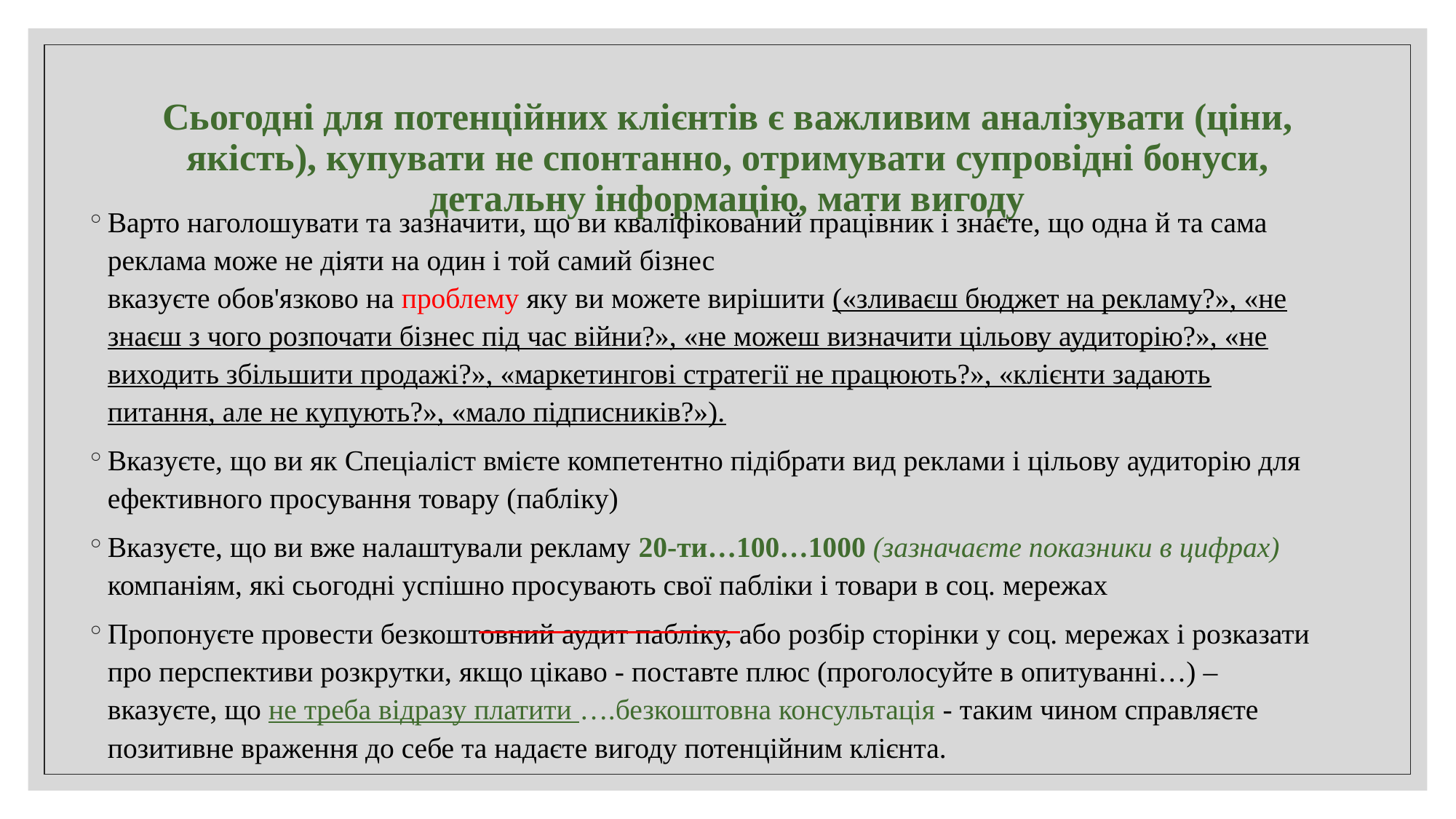

# Сьогодні для потенційних клієнтів є важливим аналізувати (ціни, якість), купувати не спонтанно, отримувати супровідні бонуси, детальну інформацію, мати вигоду
Варто наголошувати та зазначити, що ви кваліфікований працівник і знаєте, що одна й та сама реклама може не діяти на один і той самий бізнес
вказуєте обов'язково на проблему яку ви можете вирішити («зливаєш бюджет на рекламу?», «не знаєш з чого розпочати бізнес під час війни?», «не можеш визначити цільову аудиторію?», «не виходить збільшити продажі?», «маркетингові стратегії не працюють?», «клієнти задають питання, але не купують?», «мало підписників?»).
Вказуєте, що ви як Спеціаліст вмієте компетентно підібрати вид реклами і цільову аудиторію для ефективного просування товару (пабліку)
Вказуєте, що ви вже налаштували рекламу 20-ти…100…1000 (зазначаєте показники в цифрах) компаніям, які сьогодні успішно просувають свої пабліки і товари в соц. мережах
Пропонуєте провести безкоштовний аудит пабліку, або розбір сторінки у соц. мережах і розказати про перспективи розкрутки, якщо цікаво - поставте плюс (проголосуйте в опитуванні…) – вказуєте, що не треба відразу платити ….безкоштовна консультація - таким чином справляєте позитивне враження до себе та надаєте вигоду потенційним клієнта.